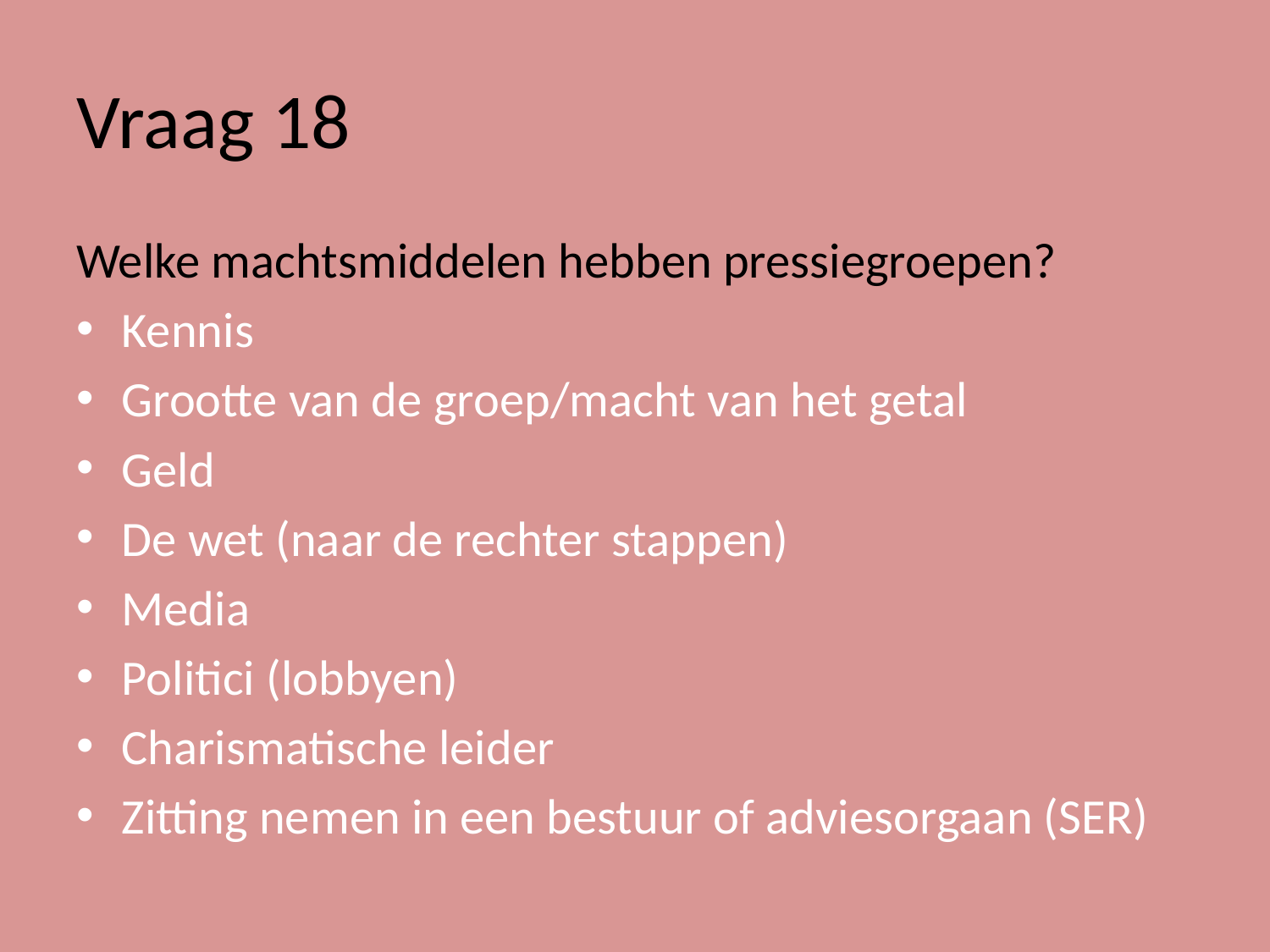

# Vraag 18
Welke machtsmiddelen hebben pressiegroepen?
Kennis
Grootte van de groep/macht van het getal
Geld
De wet (naar de rechter stappen)
Media
Politici (lobbyen)
Charismatische leider
Zitting nemen in een bestuur of adviesorgaan (SER)